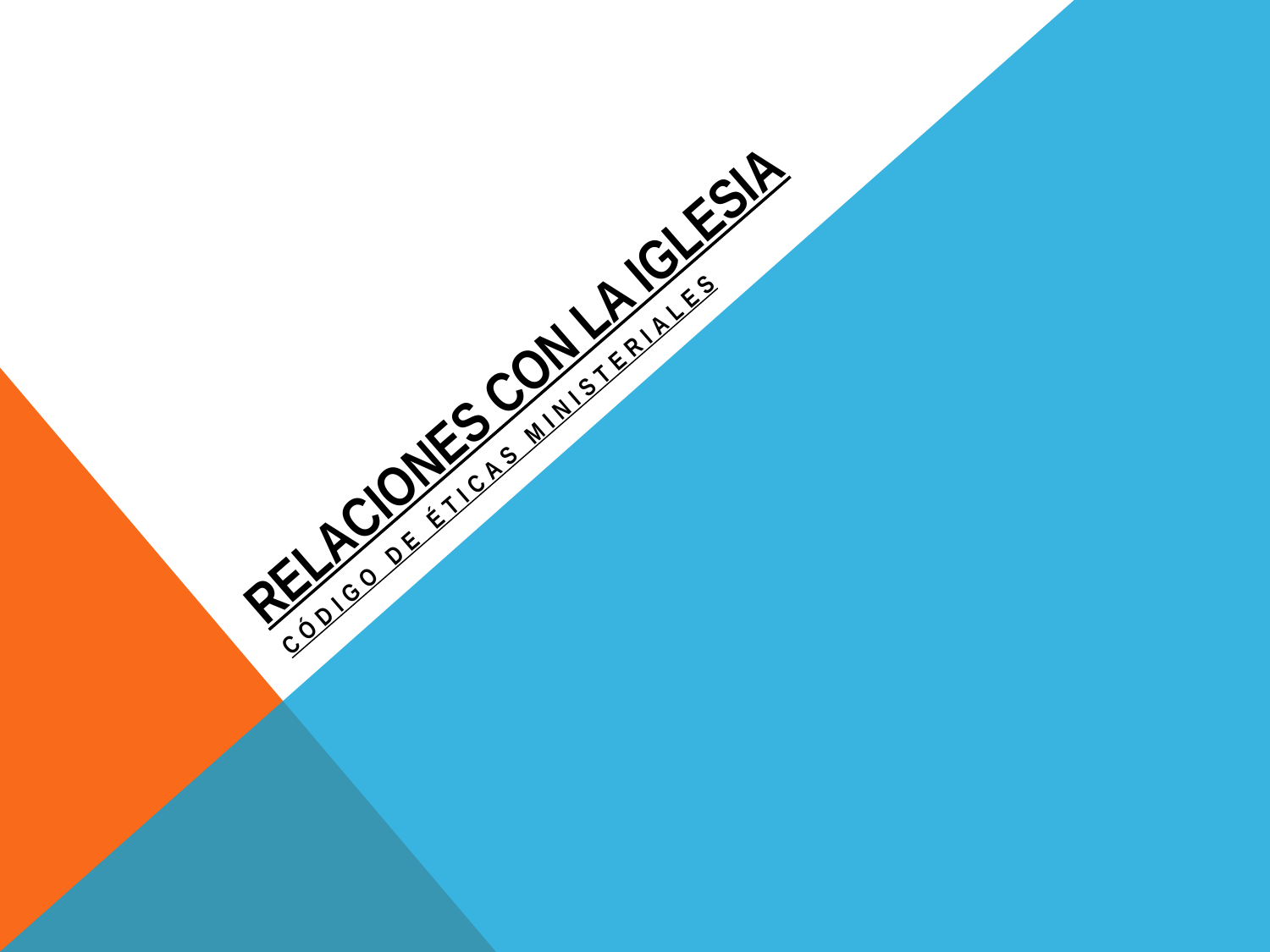

# Relaciones CON LA IGLESIA
Código de Éticas Ministeriales